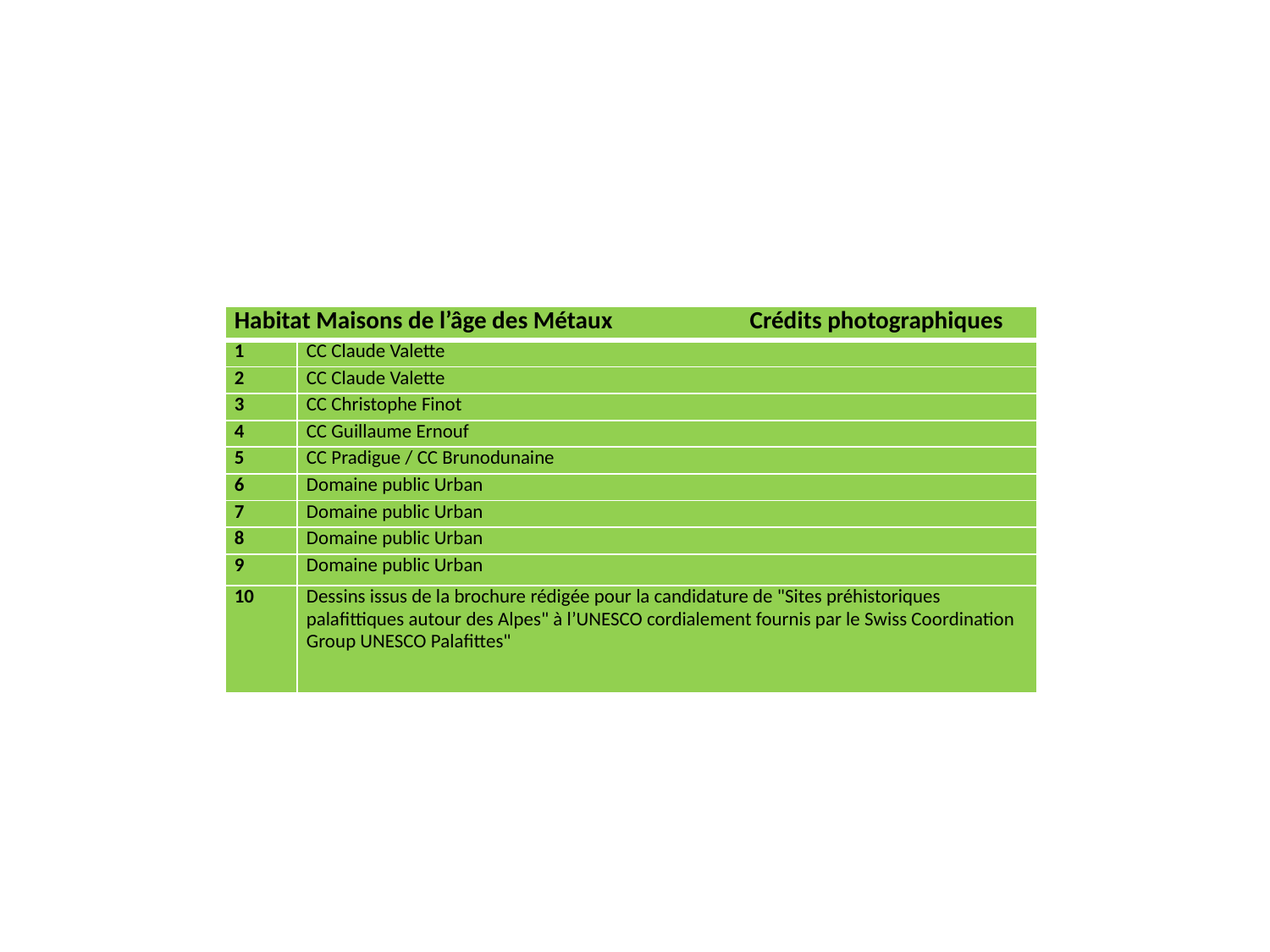

| Habitat Maisons de l’âge des Métaux Crédits photographiques |  |
| --- | --- |
| 1 | CC Claude Valette |
| 2 | CC Claude Valette |
| 3 | CC Christophe Finot |
| 4 | CC Guillaume Ernouf |
| 5 | CC Pradigue / CC Brunodunaine |
| 6 | Domaine public Urban |
| 7 | Domaine public Urban |
| 8 | Domaine public Urban |
| 9 | Domaine public Urban |
| 10 | Dessins issus de la brochure rédigée pour la candidature de "Sites préhistoriques palafittiques autour des Alpes" à l’UNESCO cordialement fournis par le Swiss Coordination Group UNESCO Palafittes" |